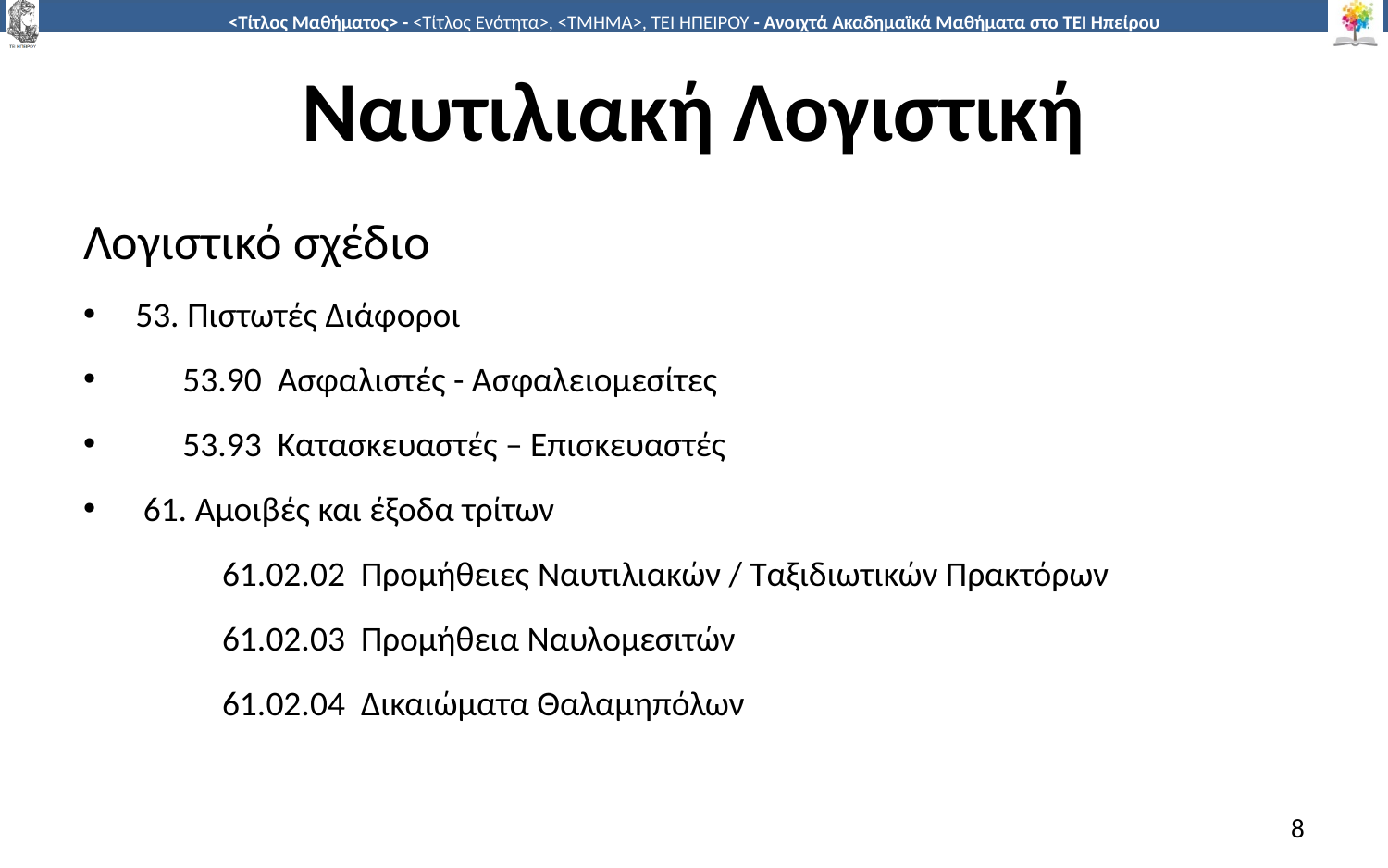

# Ναυτιλιακή Λογιστική
Λογιστικό σχέδιο
53. Πιστωτές Διάφοροι
      53.90  Ασφαλιστές - Ασφαλειομεσίτες
      53.93  Κατασκευαστές – Επισκευαστές
 61. Αμοιβές και έξοδα τρίτων
61.02.02  Προμήθειες Ναυτιλιακών / Ταξιδιωτικών Πρακτόρων
61.02.03  Προμήθεια Ναυλομεσιτών
61.02.04  Δικαιώματα Θαλαμηπόλων

8